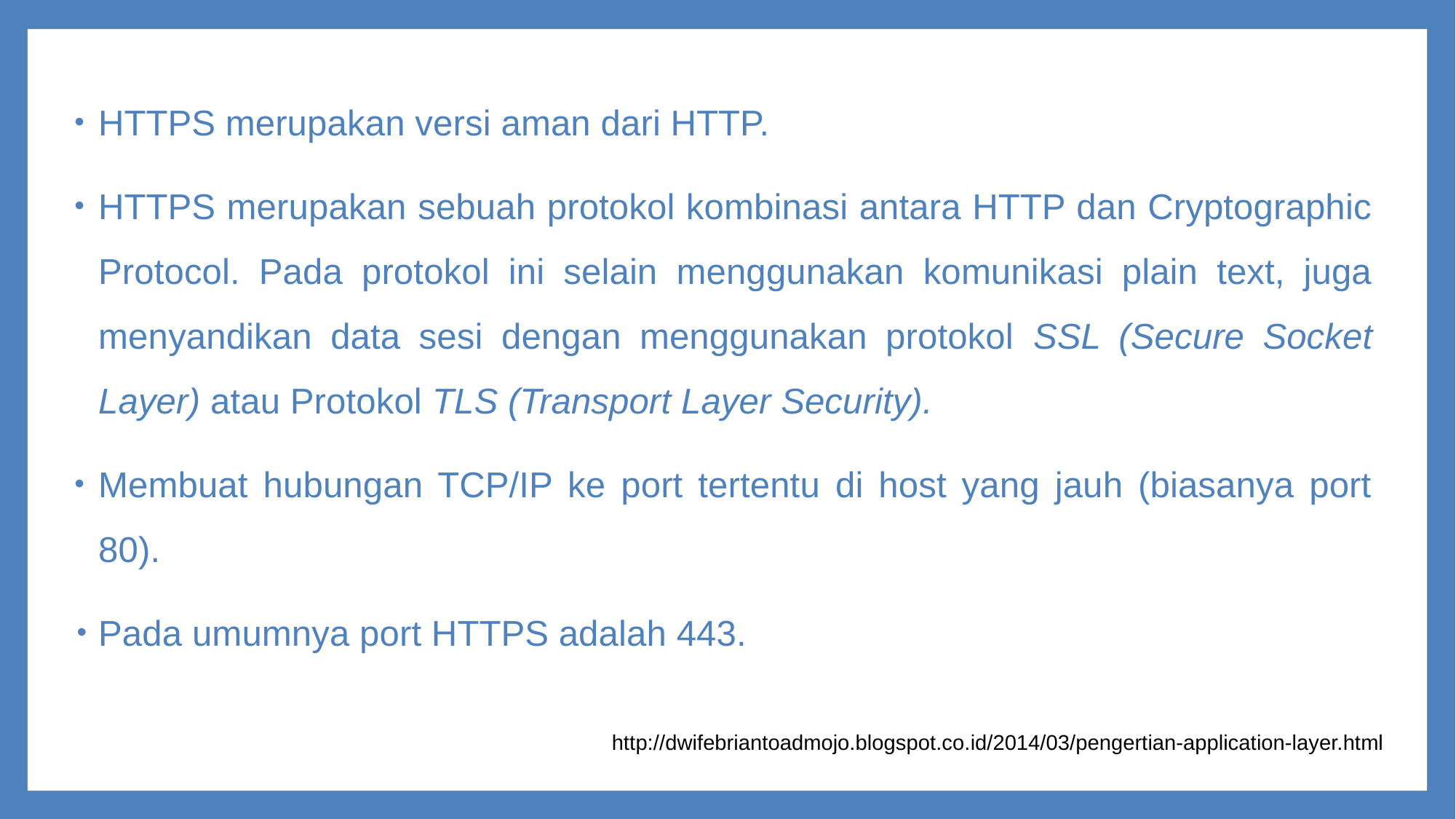

HTTPS merupakan versi aman dari HTTP.
HTTPS merupakan sebuah protokol kombinasi antara HTTP dan Cryptographic Protocol. Pada protokol ini selain menggunakan komunikasi plain text, juga menyandikan data sesi dengan menggunakan protokol SSL (Secure Socket Layer) atau Protokol TLS (Transport Layer Security).
Membuat hubungan TCP/IP ke port tertentu di host yang jauh (biasanya port 80).
Pada umumnya port HTTPS adalah 443.
http://dwifebriantoadmojo.blogspot.co.id/2014/03/pengertian-application-layer.html